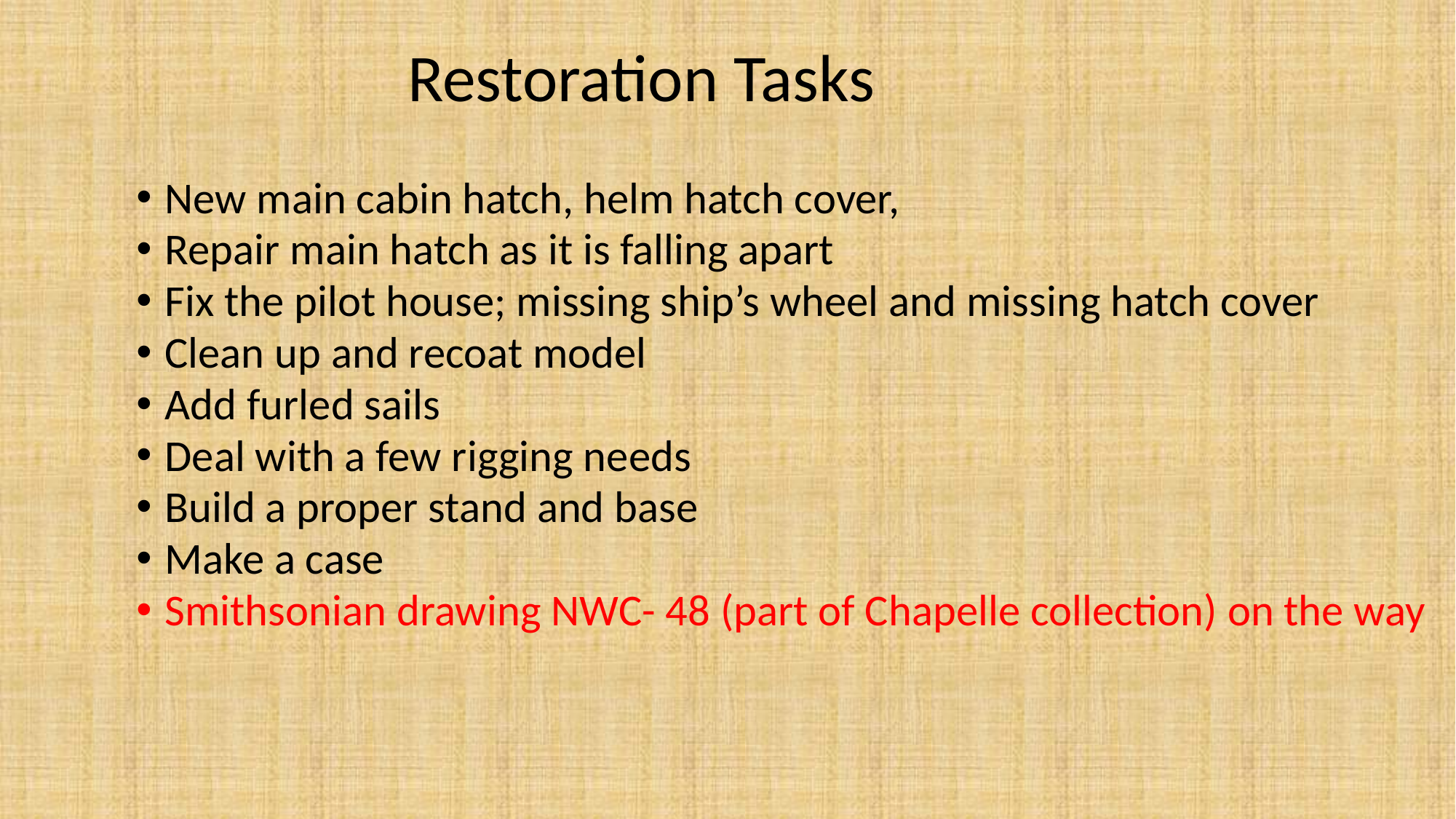

# Restoration Tasks
New main cabin hatch, helm hatch cover,
Repair main hatch as it is falling apart
Fix the pilot house; missing ship’s wheel and missing hatch cover
Clean up and recoat model
Add furled sails
Deal with a few rigging needs
Build a proper stand and base
Make a case
Smithsonian drawing NWC- 48 (part of Chapelle collection) on the way